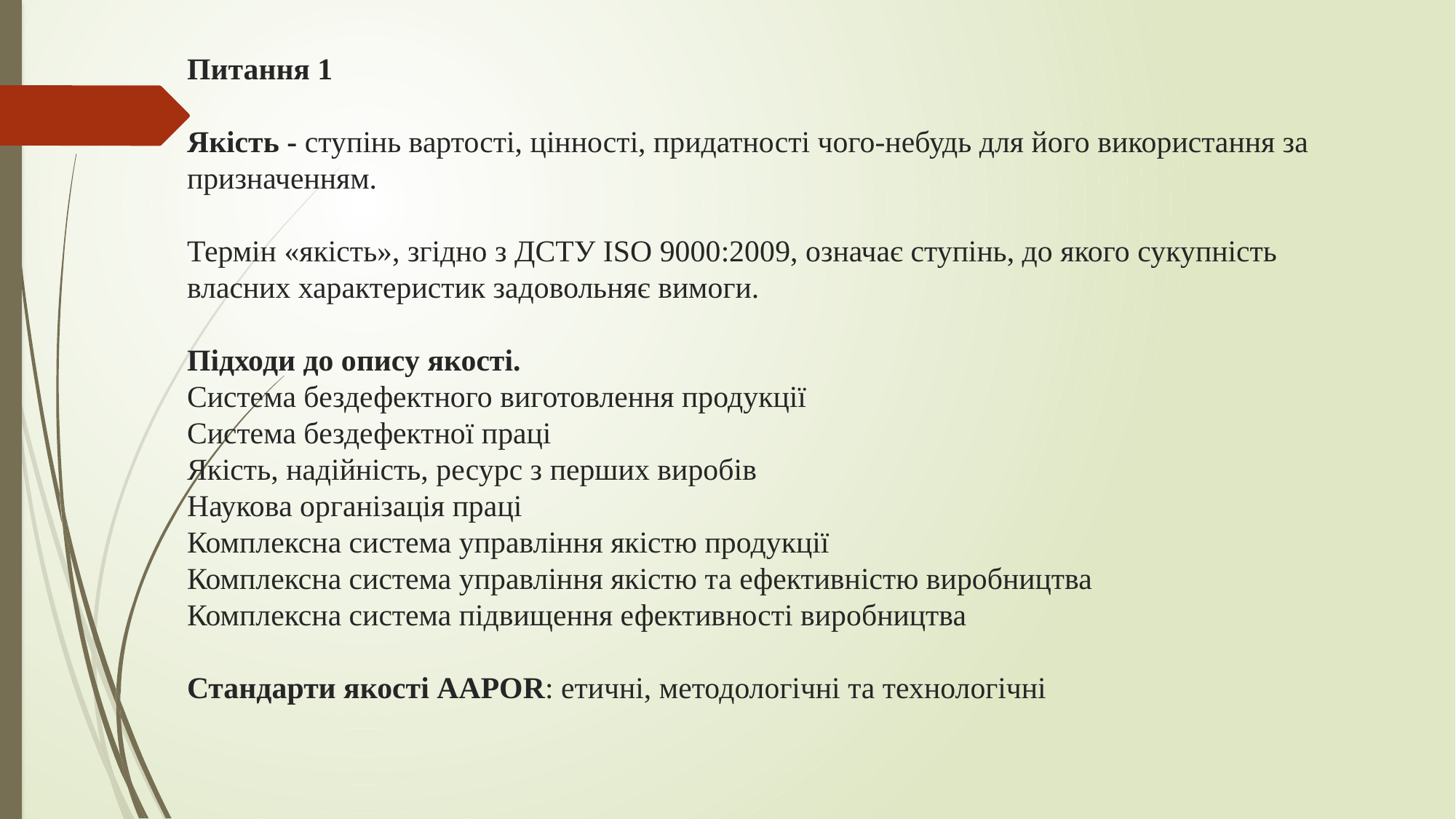

# Питання 1 Якість - ступінь вартості, цінності, придатності чого-небудь для його використання за призначенням. Термін «якість», згідно з ДСТУ ISO 9000:2009, означає ступінь, до якого сукупність власних характеристик задовольняє вимоги. Підходи до опису якості. Система бездефектного виготовлення продукції Система бездефектної праці Якість, надійність, ресурс з перших виробів Наукова організація праці Комплексна система управління якістю продукції Комплексна система управління якістю та ефективністю виробництва Комплексна система підвищення ефективності виробництва Стандарти якості AAPOR: етичні, методологічні та технологічні